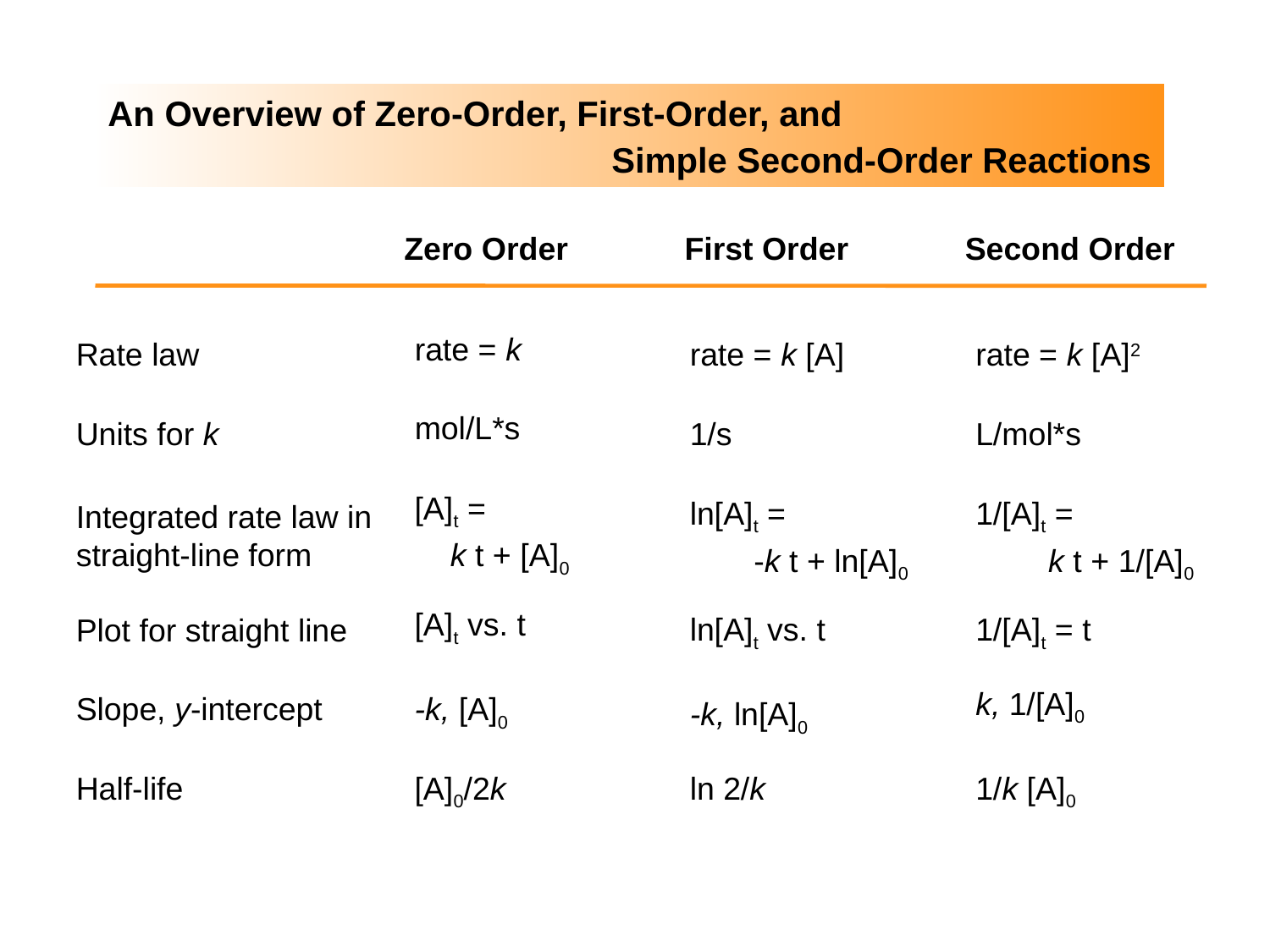

An Overview of Zero-Order, First-Order, and
Simple Second-Order Reactions
Zero Order
First Order
Second Order

rate = k
Rate law
rate = k [A]
rate = k [A]2
mol/L*s
Units for k
1/s
L/mol*s
[A]t =
k t + [A]0
ln[A]t =
-k t + ln[A]0
1/[A]t =
k t + 1/[A]0
Integrated rate law in straight-line form
[A]t vs. t
ln[A]t vs. t
1/[A]t = t
Plot for straight line
k, 1/[A]0
Slope, y-intercept
-k, [A]0
-k, ln[A]0
Half-life
[A]0/2k
ln 2/k
1/k [A]0